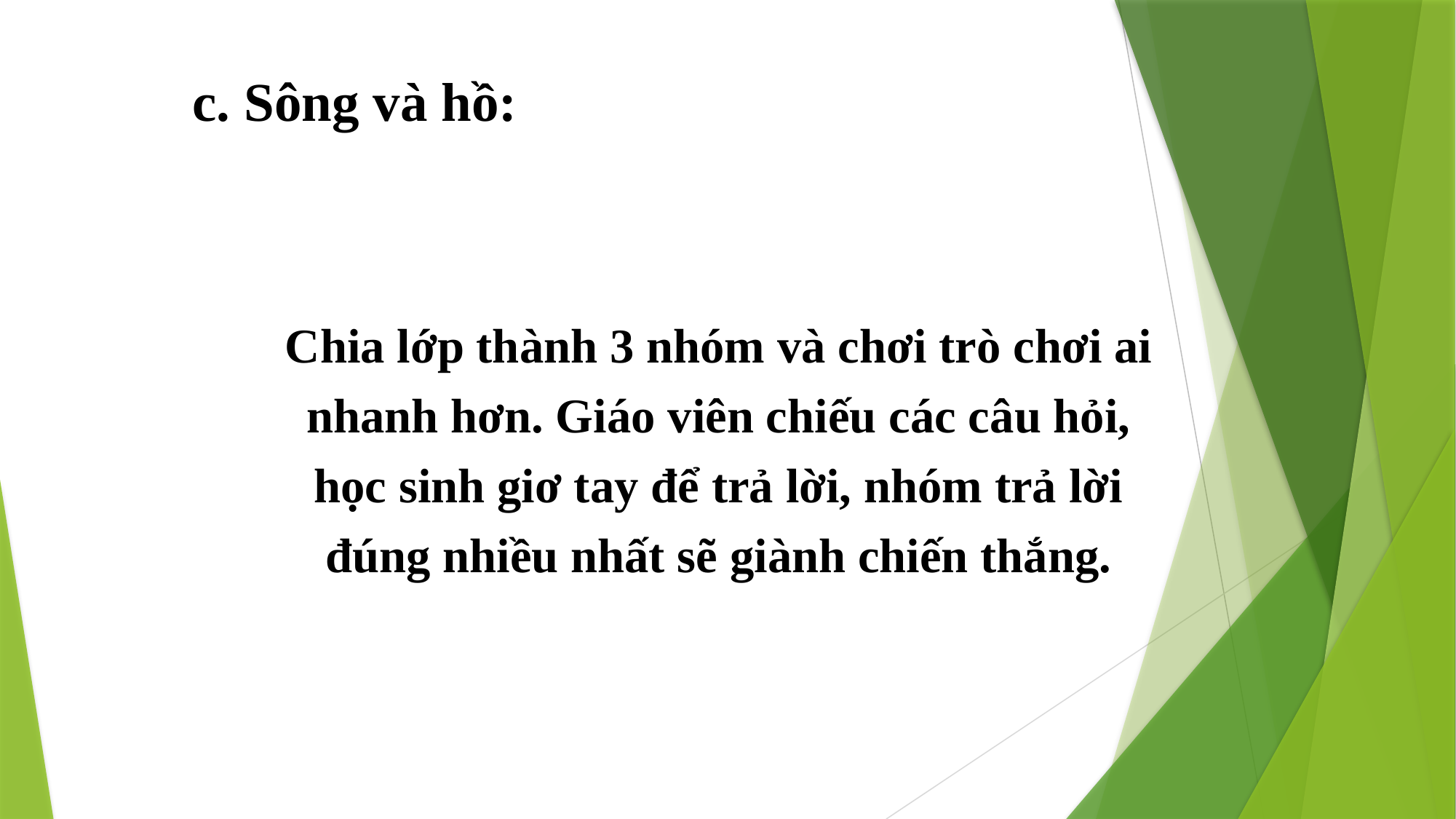

c. Sông và hồ:
Chia lớp thành 3 nhóm và chơi trò chơi ai nhanh hơn. Giáo viên chiếu các câu hỏi, học sinh giơ tay để trả lời, nhóm trả lời đúng nhiều nhất sẽ giành chiến thắng.